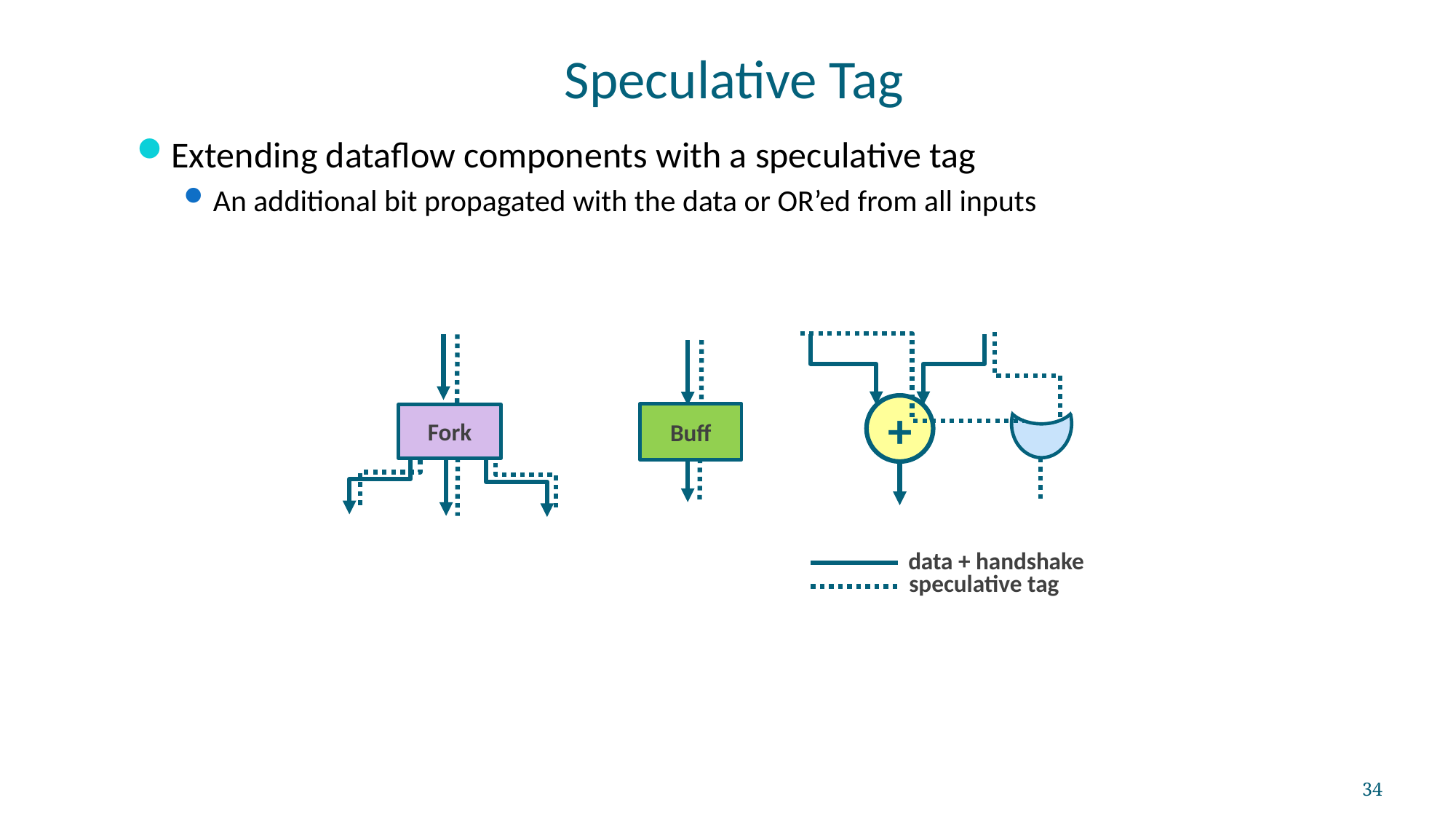

# Speculative Tag
Extending dataflow components with a speculative tag
An additional bit propagated with the data or OR’ed from all inputs

+
Buff
Fork
data + handshake
speculative tag
34